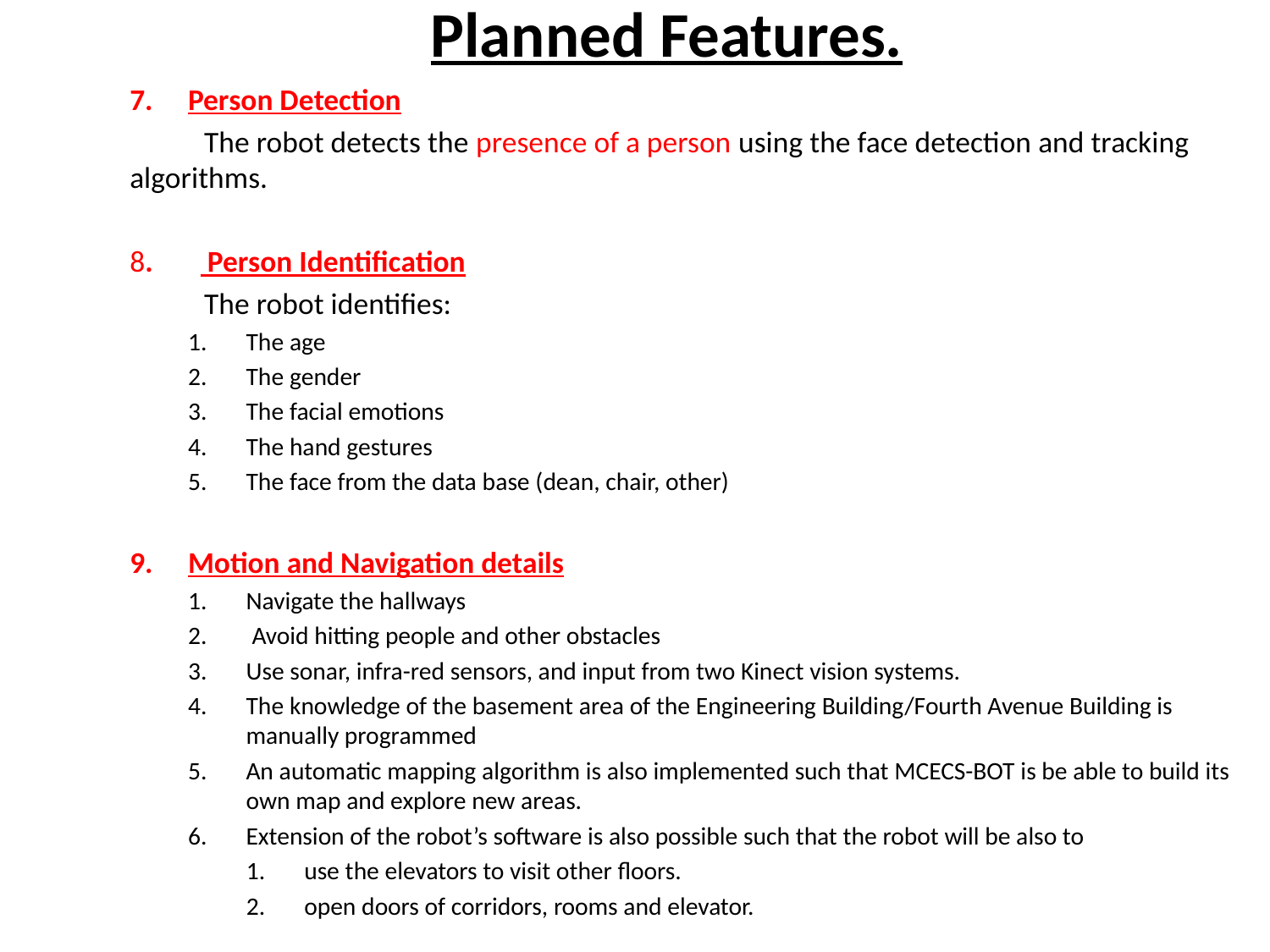

Planned Features.
Person Detection
           The robot detects the presence of a person using the face detection and tracking algorithms.

8.        Person Identification
           The robot identifies:
The age
The gender
The facial emotions
The hand gestures
The face from the data base (dean, chair, other)

Motion and Navigation details
Navigate the hallways
 Avoid hitting people and other obstacles
Use sonar, infra-red sensors, and input from two Kinect vision systems.
The knowledge of the basement area of the Engineering Building/Fourth Avenue Building is manually programmed
An automatic mapping algorithm is also implemented such that MCECS-BOT is be able to build its own map and explore new areas.
Extension of the robot’s software is also possible such that the robot will be also to
use the elevators to visit other floors.
open doors of corridors, rooms and elevator.